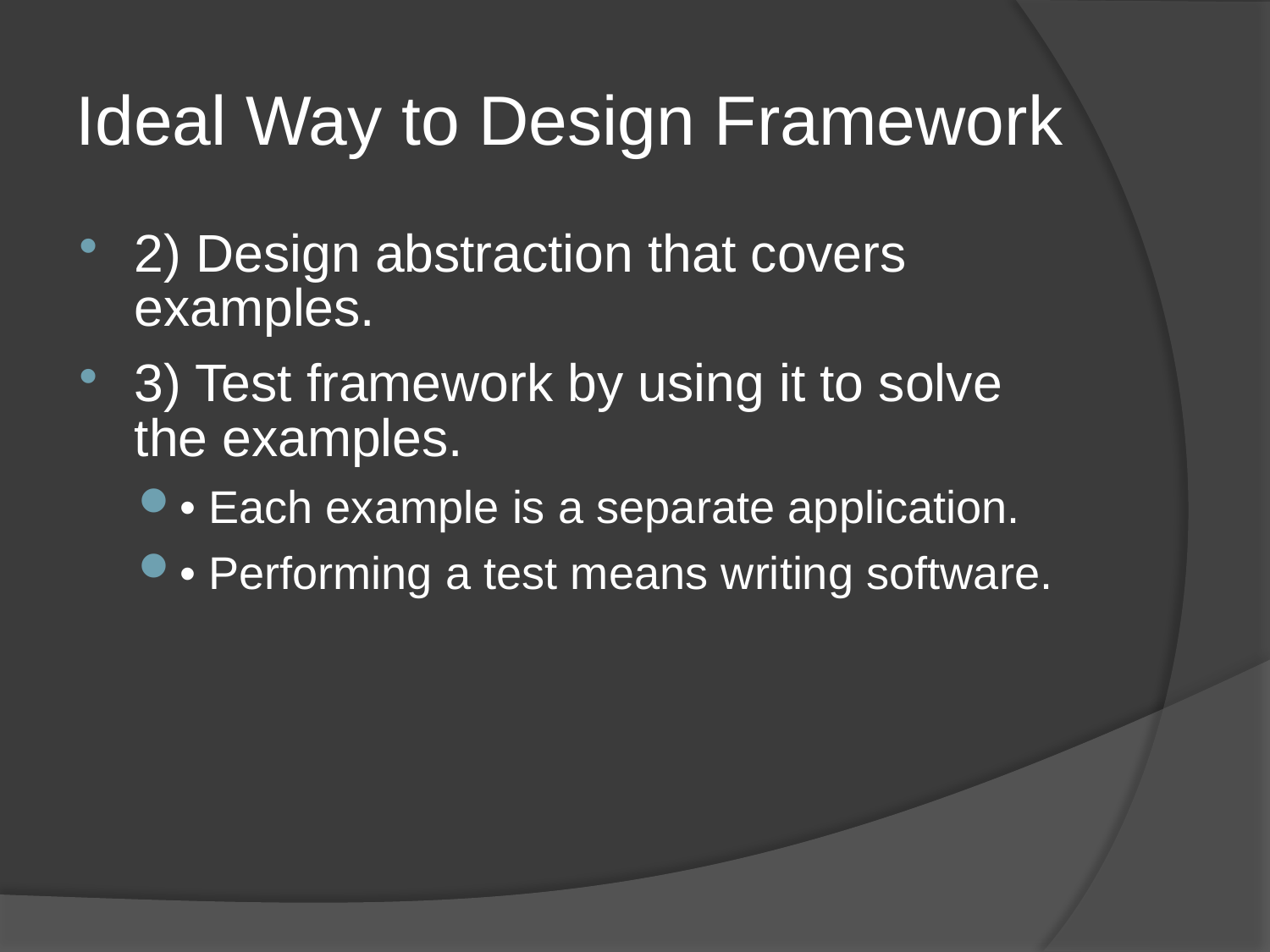

# Ideal Way to Design Framework
2) Design abstraction that covers examples.
3) Test framework by using it to solve the examples.
• Each example is a separate application.
• Performing a test means writing software.